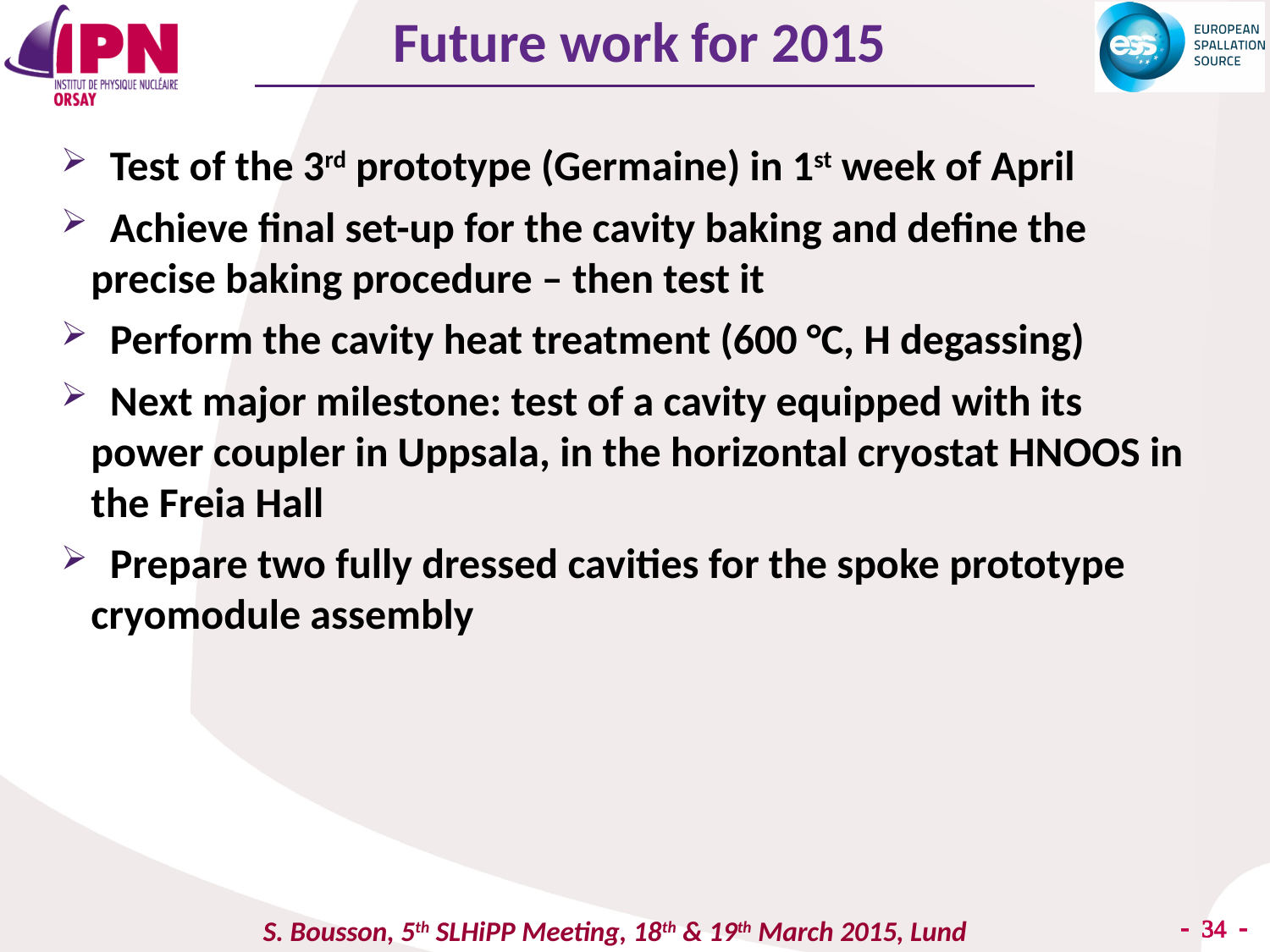

Future work for 2015

  Test of the 3rd prototype (Germaine) in 1st week of April
  Achieve final set-up for the cavity baking and define the precise baking procedure – then test it
  Perform the cavity heat treatment (600 °C, H degassing)
  Next major milestone: test of a cavity equipped with its power coupler in Uppsala, in the horizontal cryostat HNOOS in the Freia Hall
  Prepare two fully dressed cavities for the spoke prototype cryomodule assembly